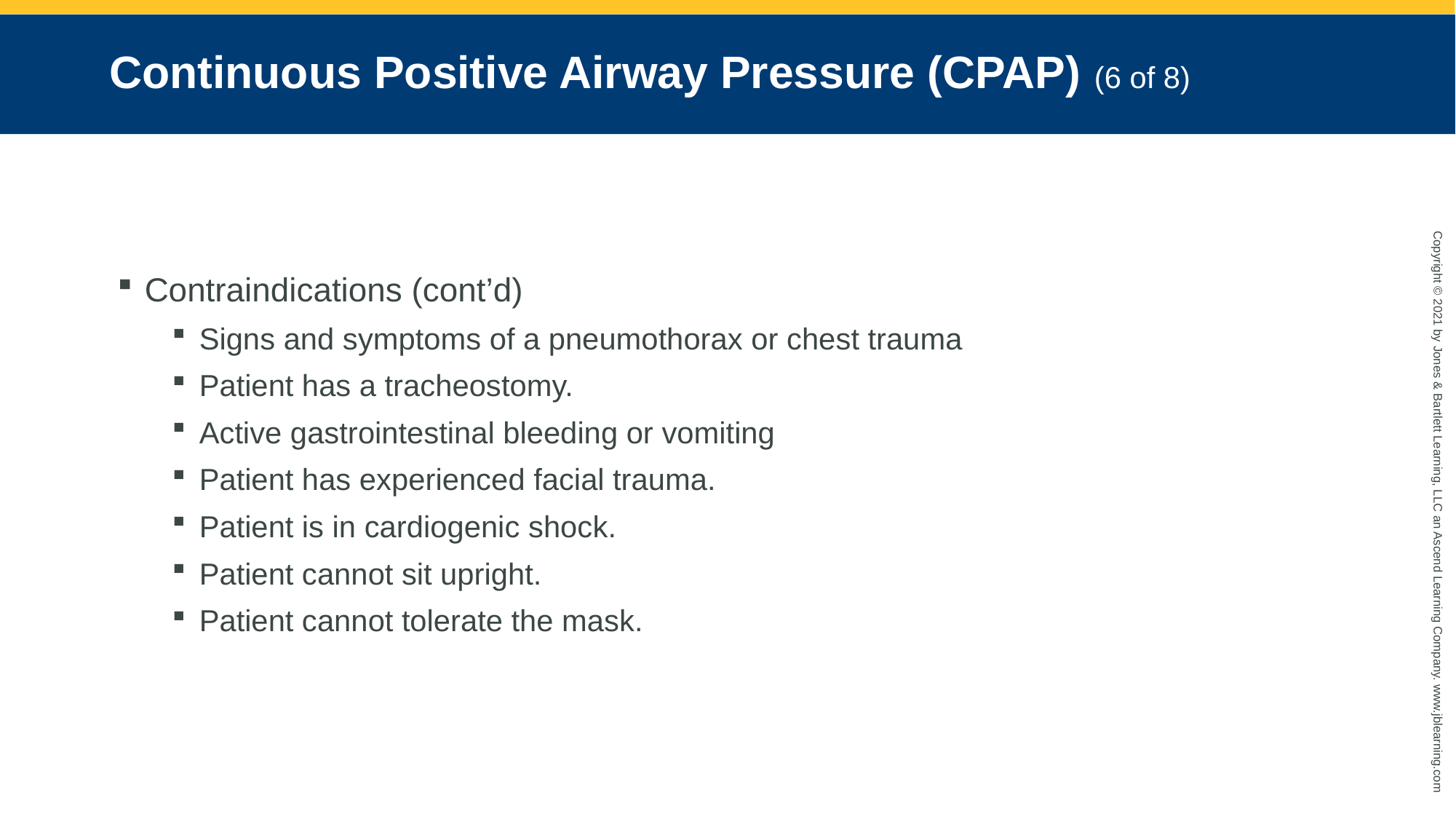

# Continuous Positive Airway Pressure (CPAP) (6 of 8)
Contraindications (cont’d)
Signs and symptoms of a pneumothorax or chest trauma
Patient has a tracheostomy.
Active gastrointestinal bleeding or vomiting
Patient has experienced facial trauma.
Patient is in cardiogenic shock.
Patient cannot sit upright.
Patient cannot tolerate the mask.